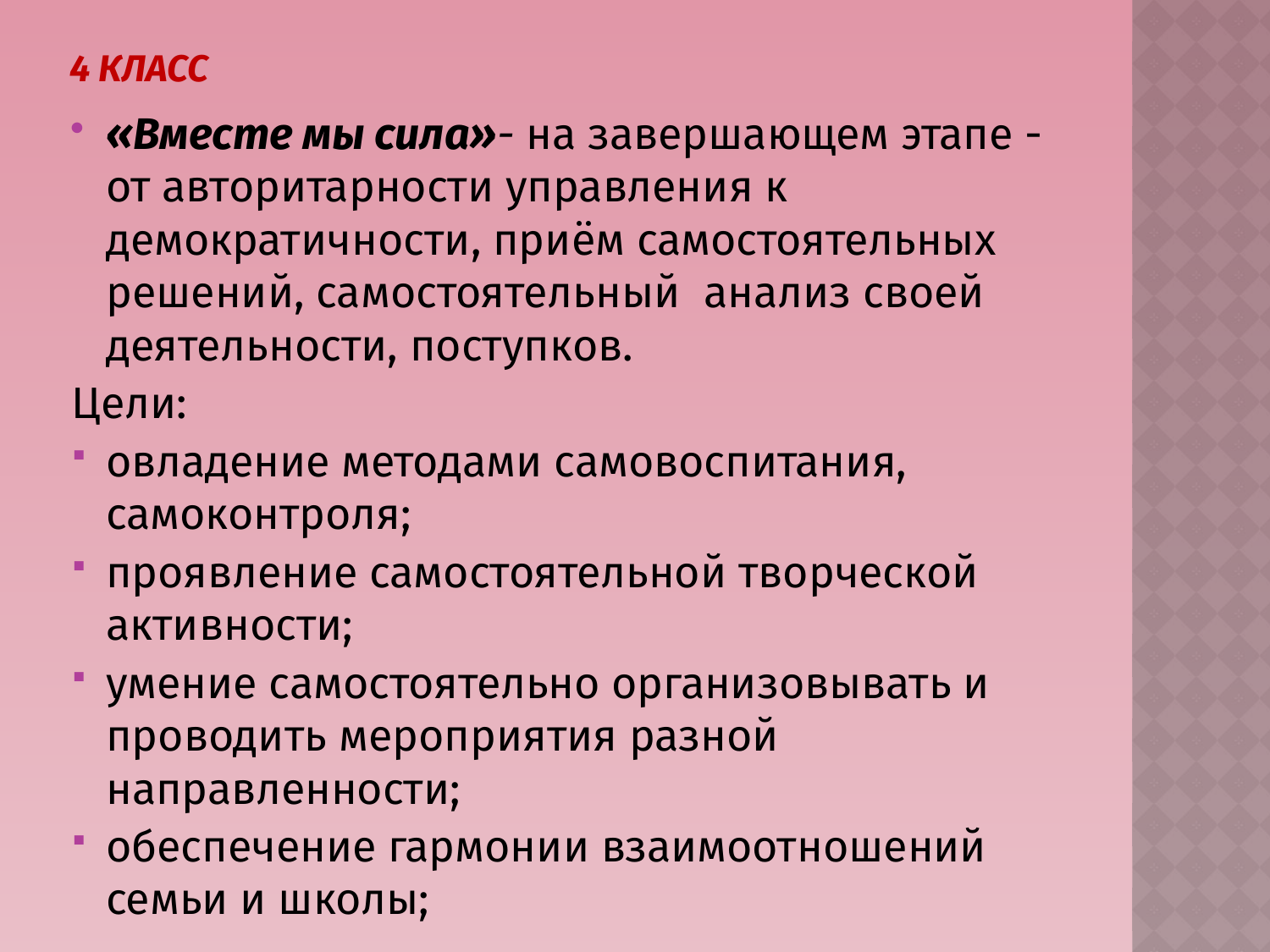

# 4 класс
«Вместе мы сила»- на завершающем этапе - от авторитарности управления к демократичности, приём самостоятельных решений, самостоятельный  анализ своей деятельности, поступков.
Цели:
овладение методами самовоспитания, самоконтроля;
проявление самостоятельной творческой активности;
умение самостоятельно организовывать и проводить мероприятия разной направленности;
обеспечение гармонии взаимоотношений семьи и школы;